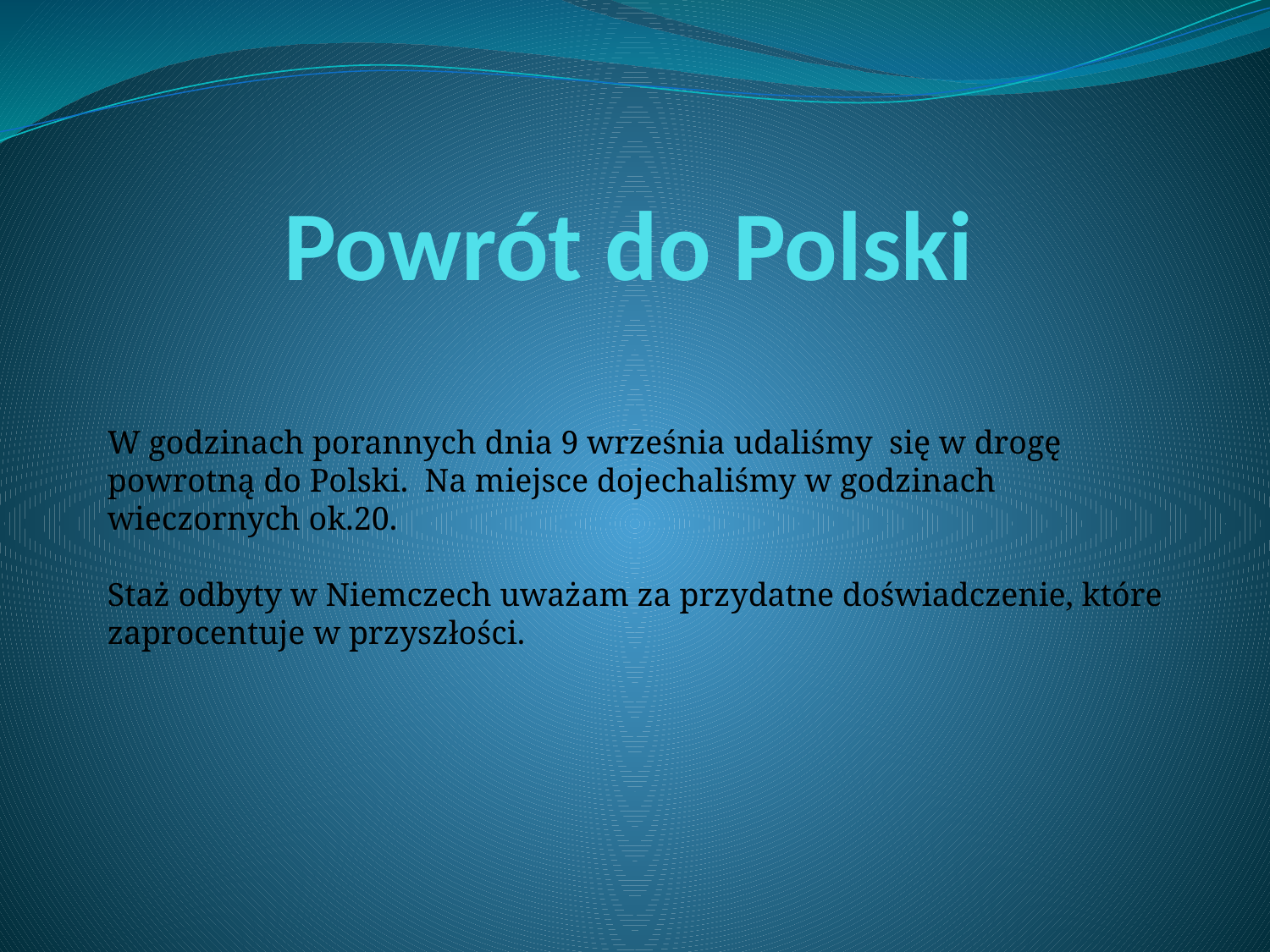

# Powrót do Polski
W godzinach porannych dnia 9 września udaliśmy  się w drogę powrotną do Polski.  Na miejsce dojechaliśmy w godzinach wieczornych ok.20.

Staż odbyty w Niemczech uważam za przydatne doświadczenie, które zaprocentuje w przyszłości.